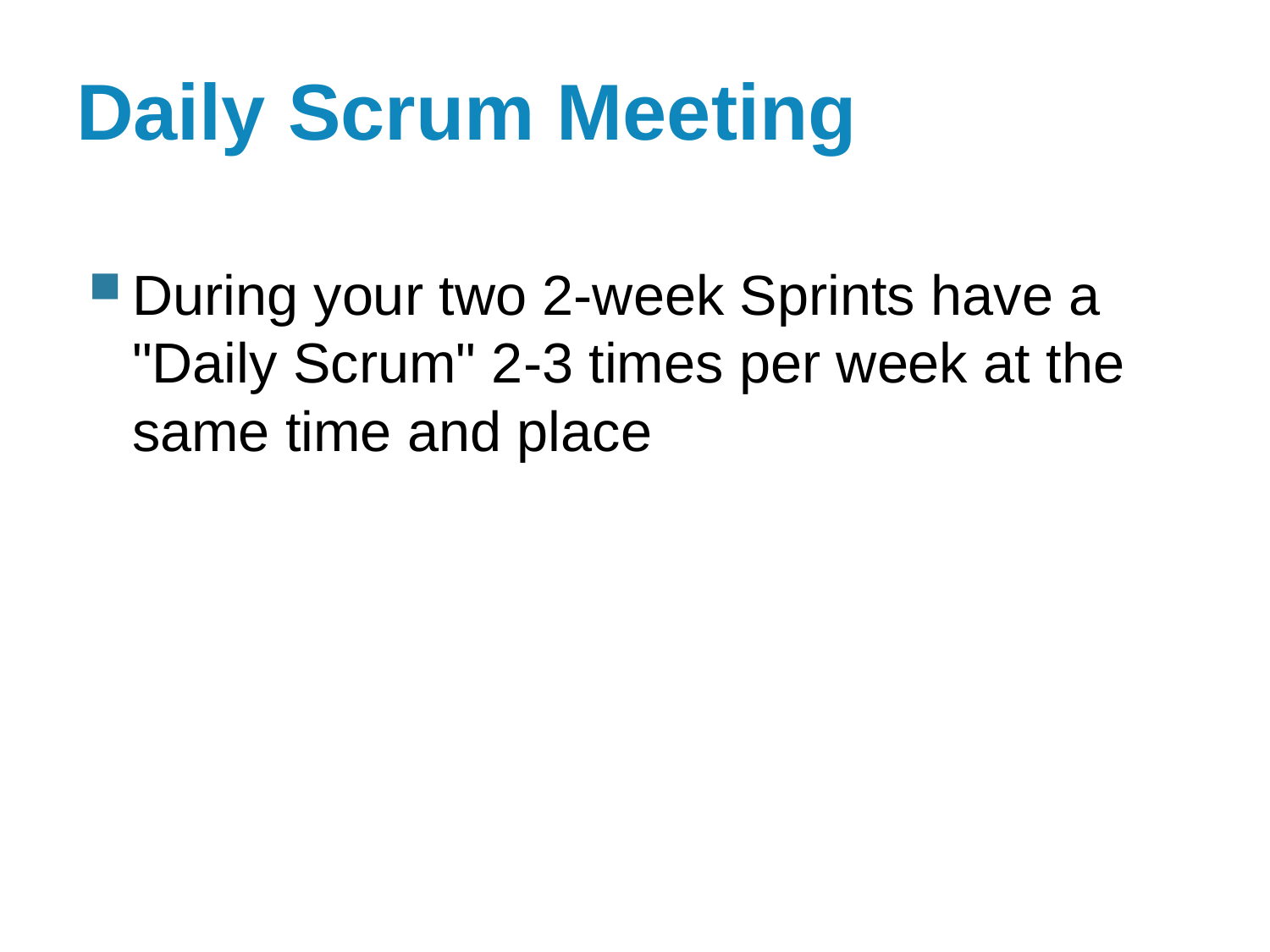

# Daily Scrum Meeting
During your two 2-week Sprints have a "Daily Scrum" 2-3 times per week at the same time and place

28